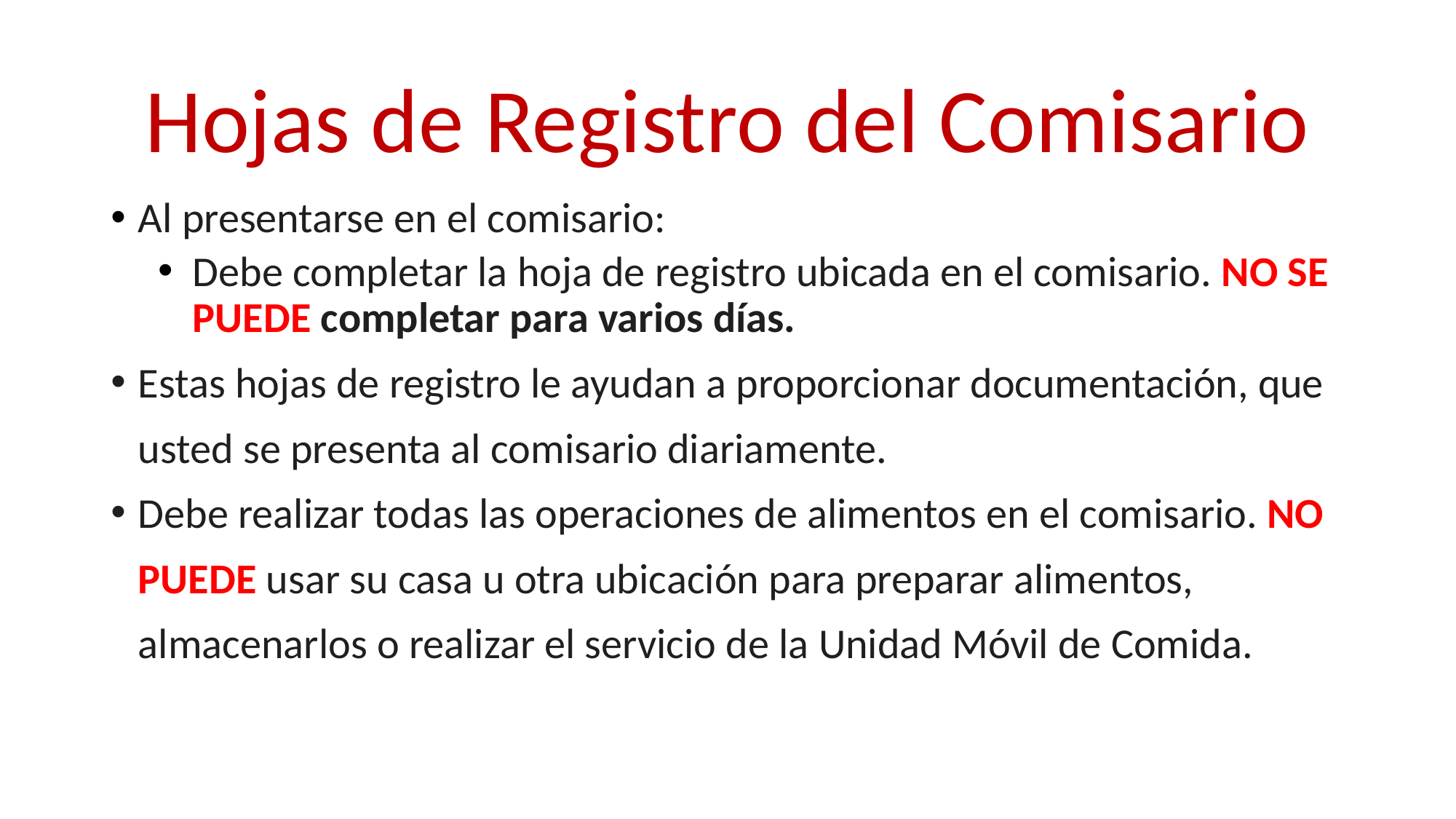

# Hojas de Registro del Comisario
Al presentarse en el comisario:
Debe completar la hoja de registro ubicada en el comisario. NO SE PUEDE completar para varios días.
Estas hojas de registro le ayudan a proporcionar documentación, que usted se presenta al comisario diariamente.
Debe realizar todas las operaciones de alimentos en el comisario. NO PUEDE usar su casa u otra ubicación para preparar alimentos, almacenarlos o realizar el servicio de la Unidad Móvil de Comida.